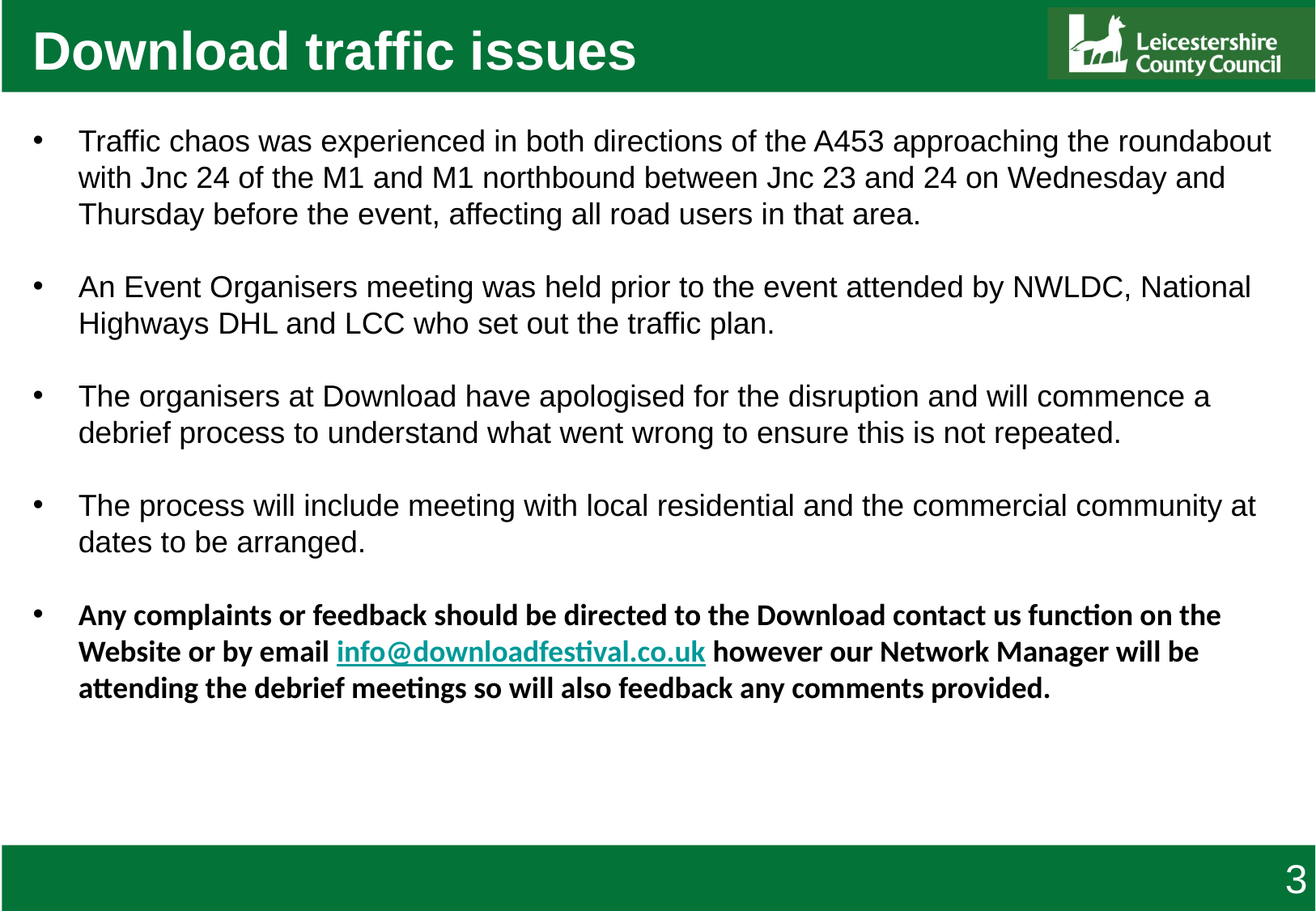

Download traffic issues
Traffic chaos was experienced in both directions of the A453 approaching the roundabout with Jnc 24 of the M1 and M1 northbound between Jnc 23 and 24 on Wednesday and Thursday before the event, affecting all road users in that area.

An Event Organisers meeting was held prior to the event attended by NWLDC, National Highways DHL and LCC who set out the traffic plan.

The organisers at Download have apologised for the disruption and will commence a debrief process to understand what went wrong to ensure this is not repeated.

The process will include meeting with local residential and the commercial community at dates to be arranged.

Any complaints or feedback should be directed to the Download contact us function on the Website or by email info@downloadfestival.co.uk however our Network Manager will be attending the debrief meetings so will also feedback any comments provided.